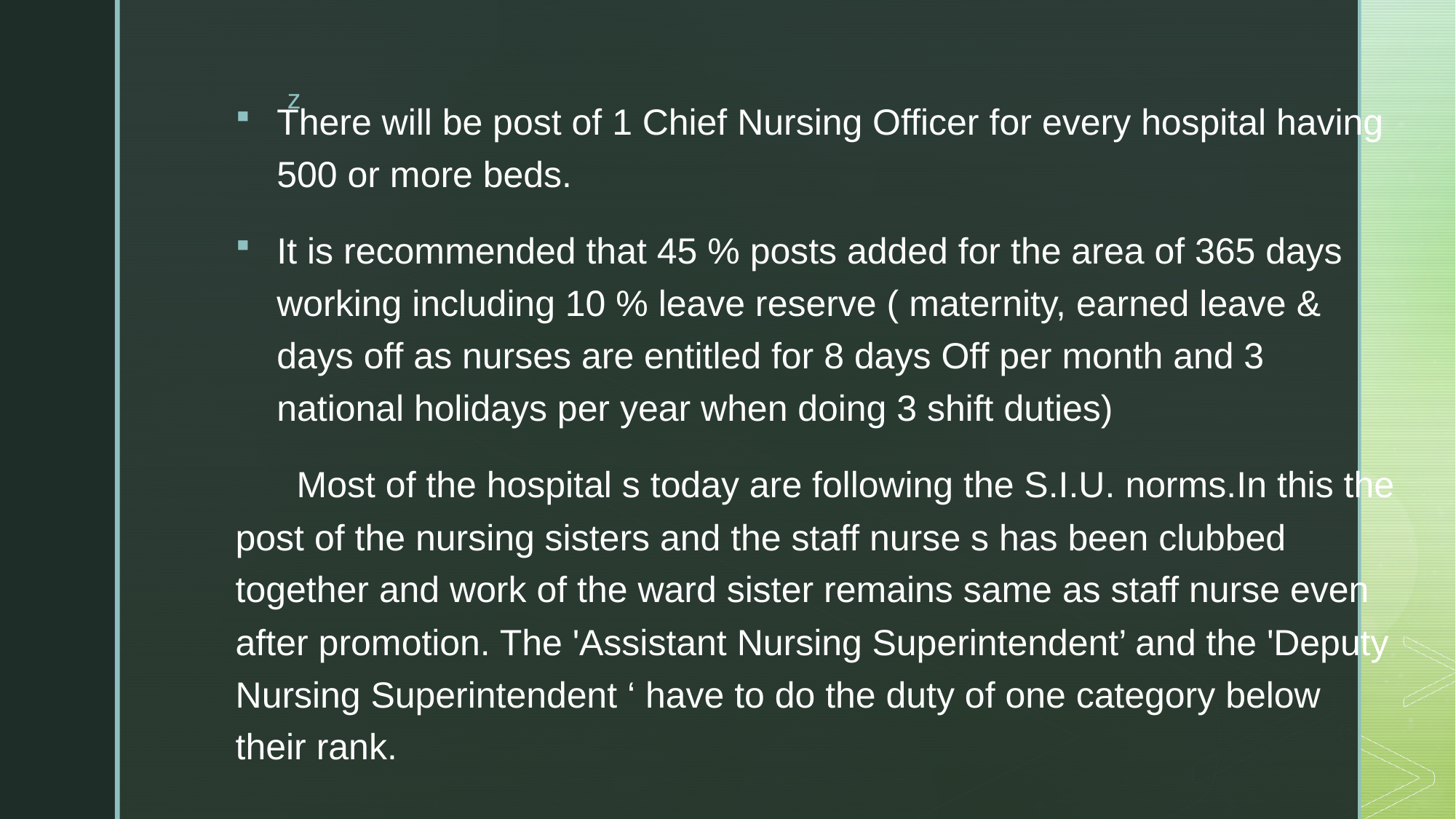

There will be post of 1 Chief Nursing Officer for every hospital having 500 or more beds.
It is recommended that 45 % posts added for the area of 365 days working including 10 % leave reserve ( maternity, earned leave & days off as nurses are entitled for 8 days Off per month and 3 national holidays per year when doing 3 shift duties)
      Most of the hospital s today are following the S.I.U. norms.In this the post of the nursing sisters and the staff nurse s has been clubbed together and work of the ward sister remains same as staff nurse even after promotion. The 'Assistant Nursing Superintendent’ and the 'Deputy Nursing Superintendent ‘ have to do the duty of one category below their rank.